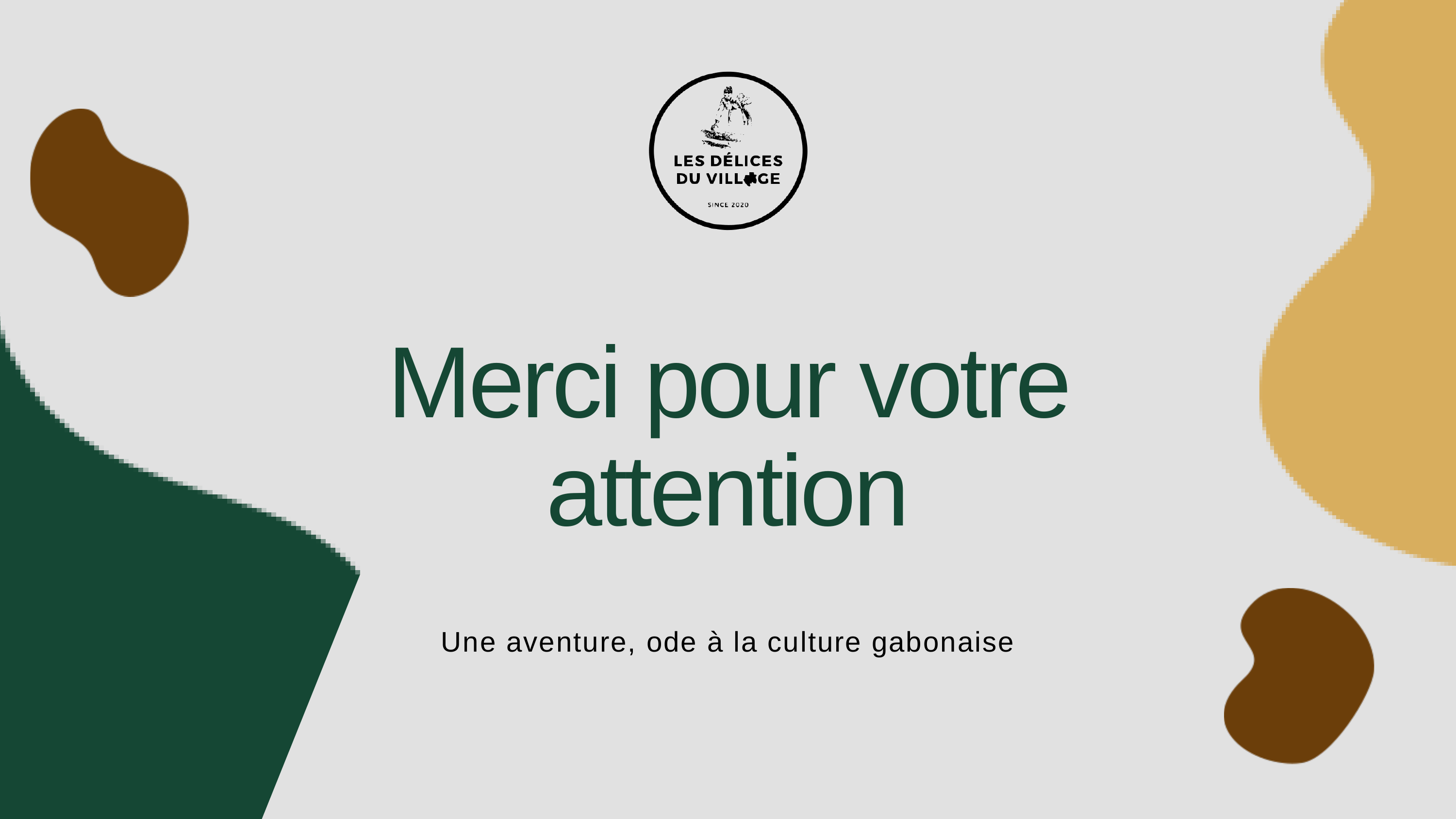

Merci pour votre attention

Une aventure, ode à la culture gabonaise